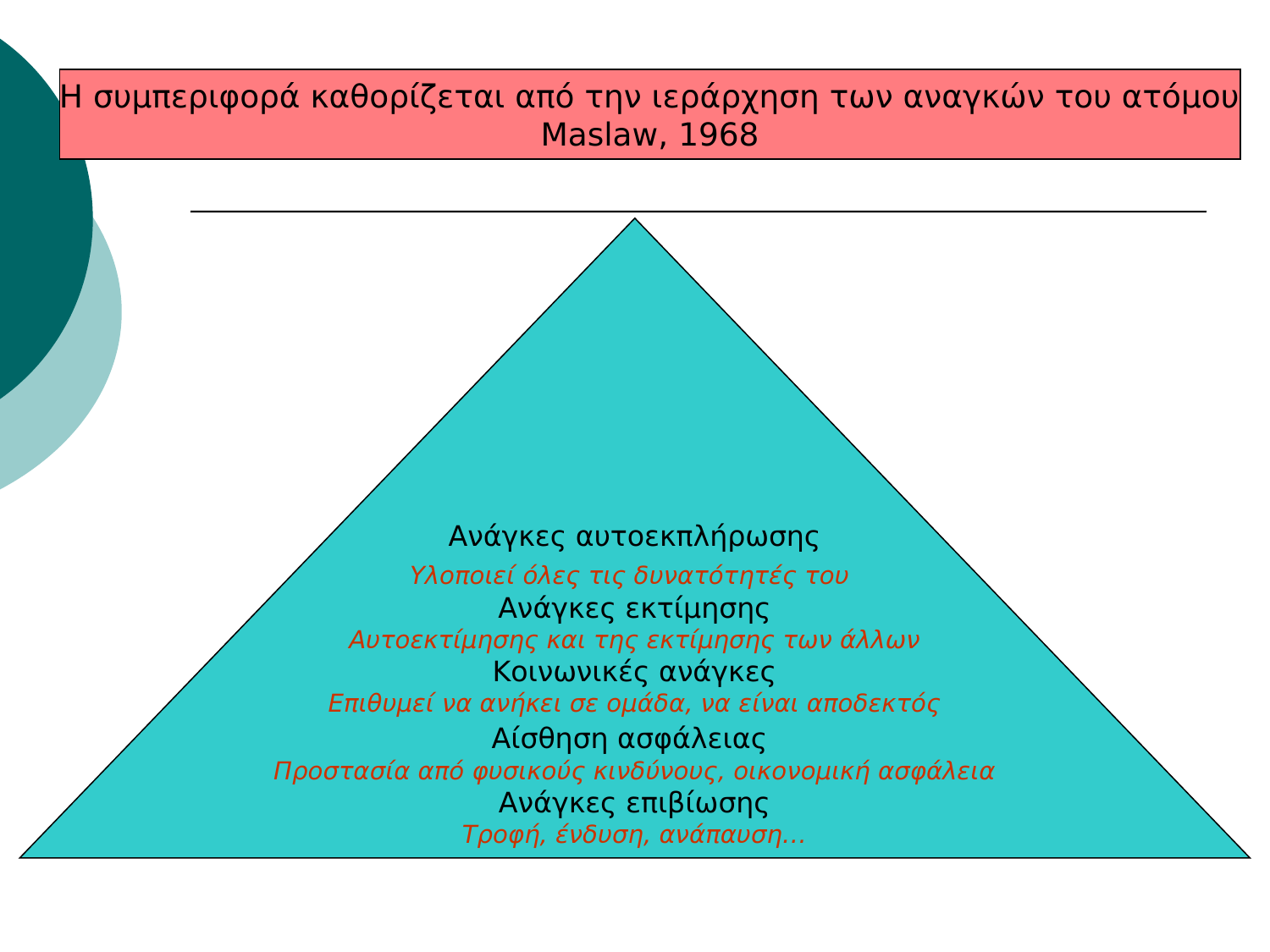

Η συμπεριφορά καθορίζεται από την ιεράρχηση των αναγκών του ατόμου
Maslaw, 1968

Ανάγκες αυτοεκπλήρωσης
Υλοποιεί όλες τις δυνατότητές του
Ανάγκες εκτίμησης
Αυτοεκτίμησης και της εκτίμησης των άλλων
Κοινωνικές ανάγκες
Επιθυμεί να ανήκει σε ομάδα, να είναι αποδεκτός
Αίσθηση ασφάλειας
Προστασία από φυσικούς κινδύνους, οικονομική ασφάλεια
Ανάγκες επιβίωσης
Τροφή, ένδυση, ανάπαυση…